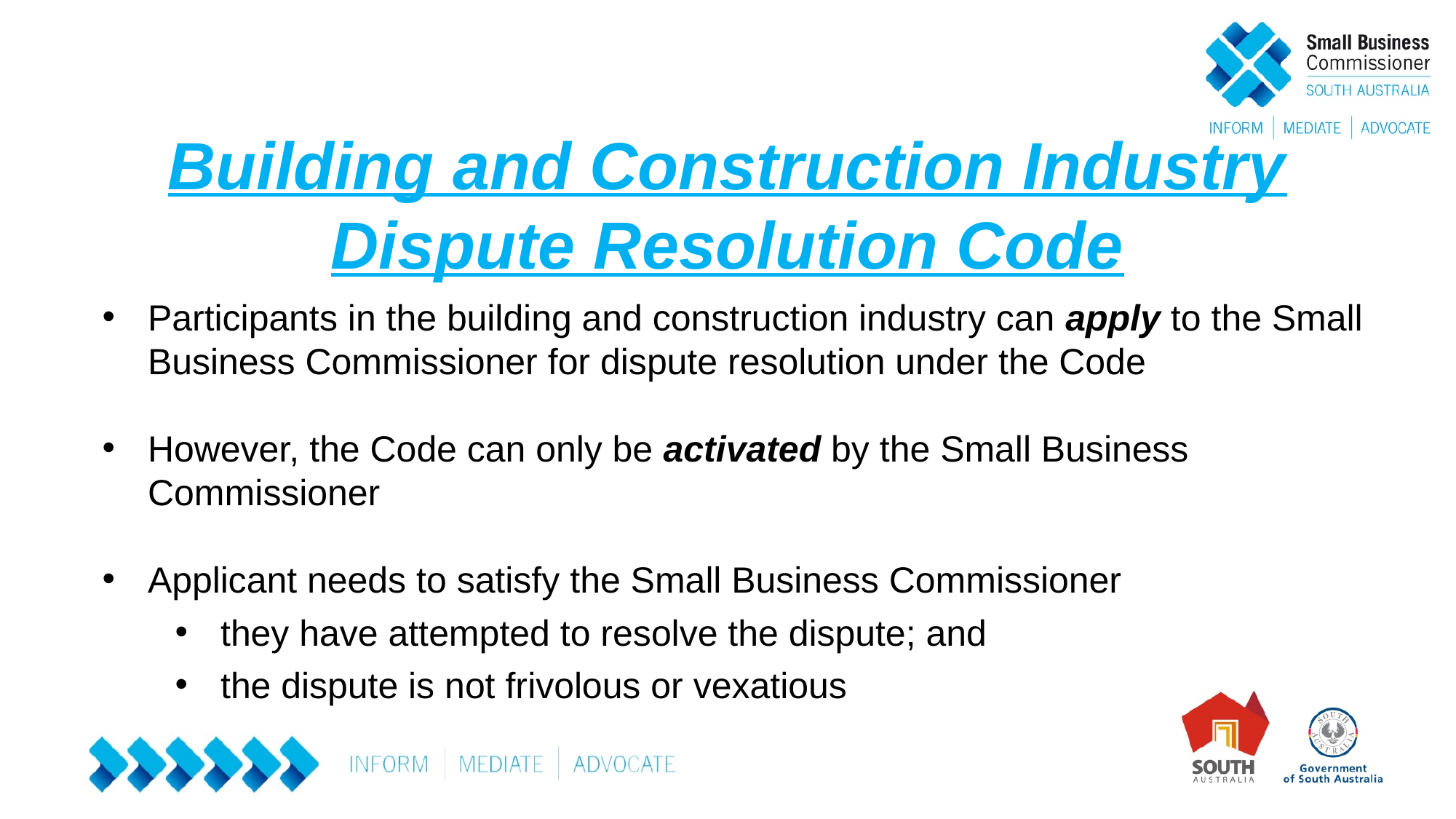

# Building and Construction Industry Dispute Resolution Code

Participants in the building and construction industry can apply to the Small Business Commissioner for dispute resolution under the Code

However, the Code can only be activated by the Small Business Commissioner

Applicant needs to satisfy the Small Business Commissioner
they have attempted to resolve the dispute; and
the dispute is not frivolous or vexatious